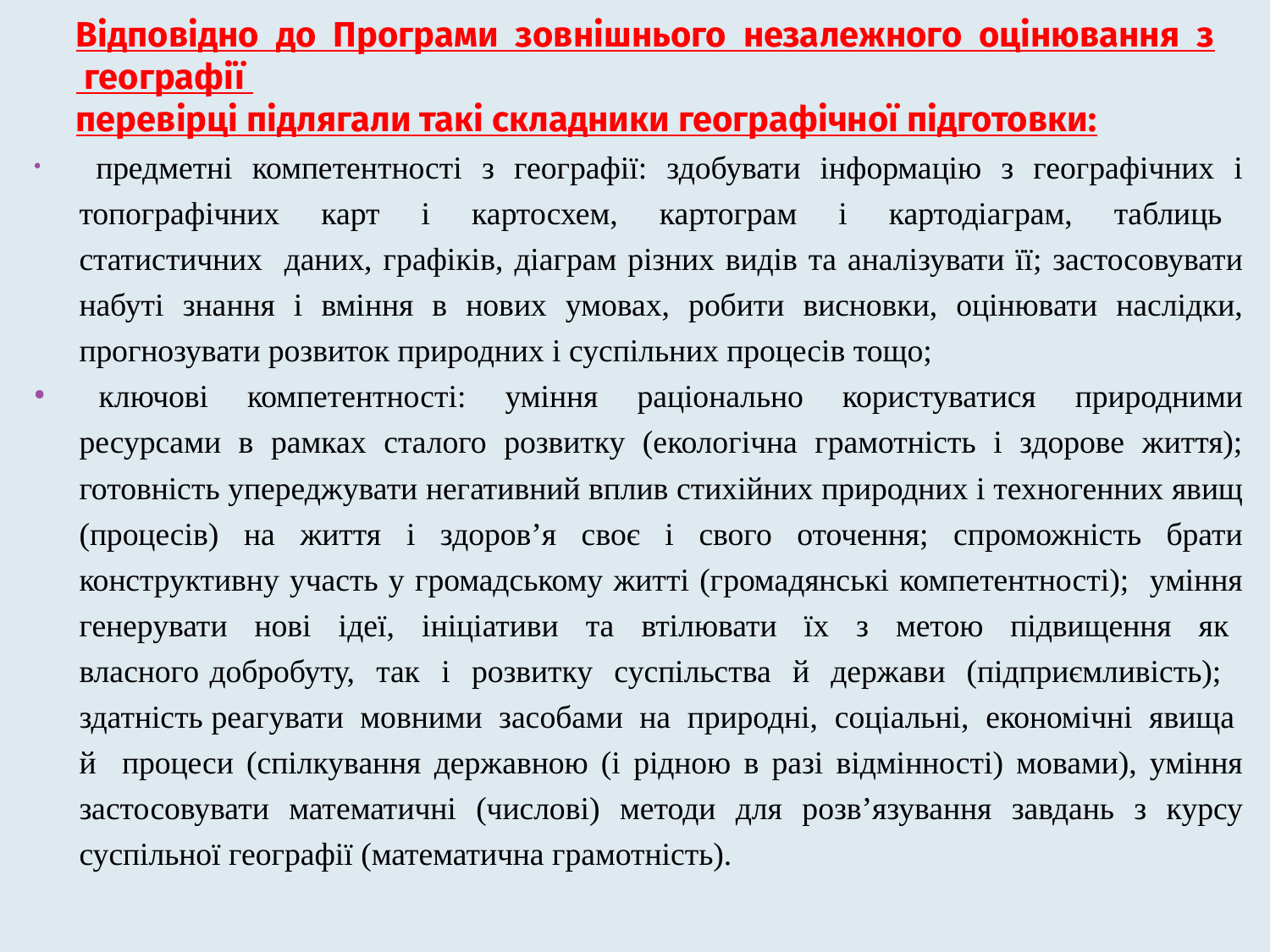

# Відповідно  до  Програми  зовнішнього  незалежного  оцінювання  з  географії перевірці підлягали такі складники географічної підготовки:
 предметні компетентності з географії: здобувати інформацію з географічних і топографічних  карт  і  картосхем,  картограм  і  картодіаграм,  таблиць  статистичних  даних, графіків, діаграм різних видів та аналізувати її; застосовувати набуті знання і вміння в нових умовах, робити висновки, оцінювати наслідки, прогнозувати розвиток природних і суспільних процесів тощо;
 ключові  компетентності:  уміння  раціонально  користуватися  природними ресурсами  в  рамках  сталого  розвитку  (екологічна  грамотність  і  здорове  життя); готовність упереджувати негативний вплив стихійних природних і техногенних явищ (процесів)  на  життя  і  здоров’я  своє  і  свого  оточення;  спроможність  брати конструктивну участь у громадському житті (громадянські компетентності);  уміння генерувати  нові  ідеї,  ініціативи  та  втілювати  їх  з  метою  підвищення  як  власного добробуту,  так  і  розвитку  суспільства  й  держави  (підприємливість);   здатність реагувати  мовними  засобами  на  природні,  соціальні,  економічні  явища  й  процеси (спілкування державною (і рідною в разі відмінності) мовами), уміння застосовувати математичні (числові) методи для розв’язування завдань з курсу суспільної географії (математична грамотність).